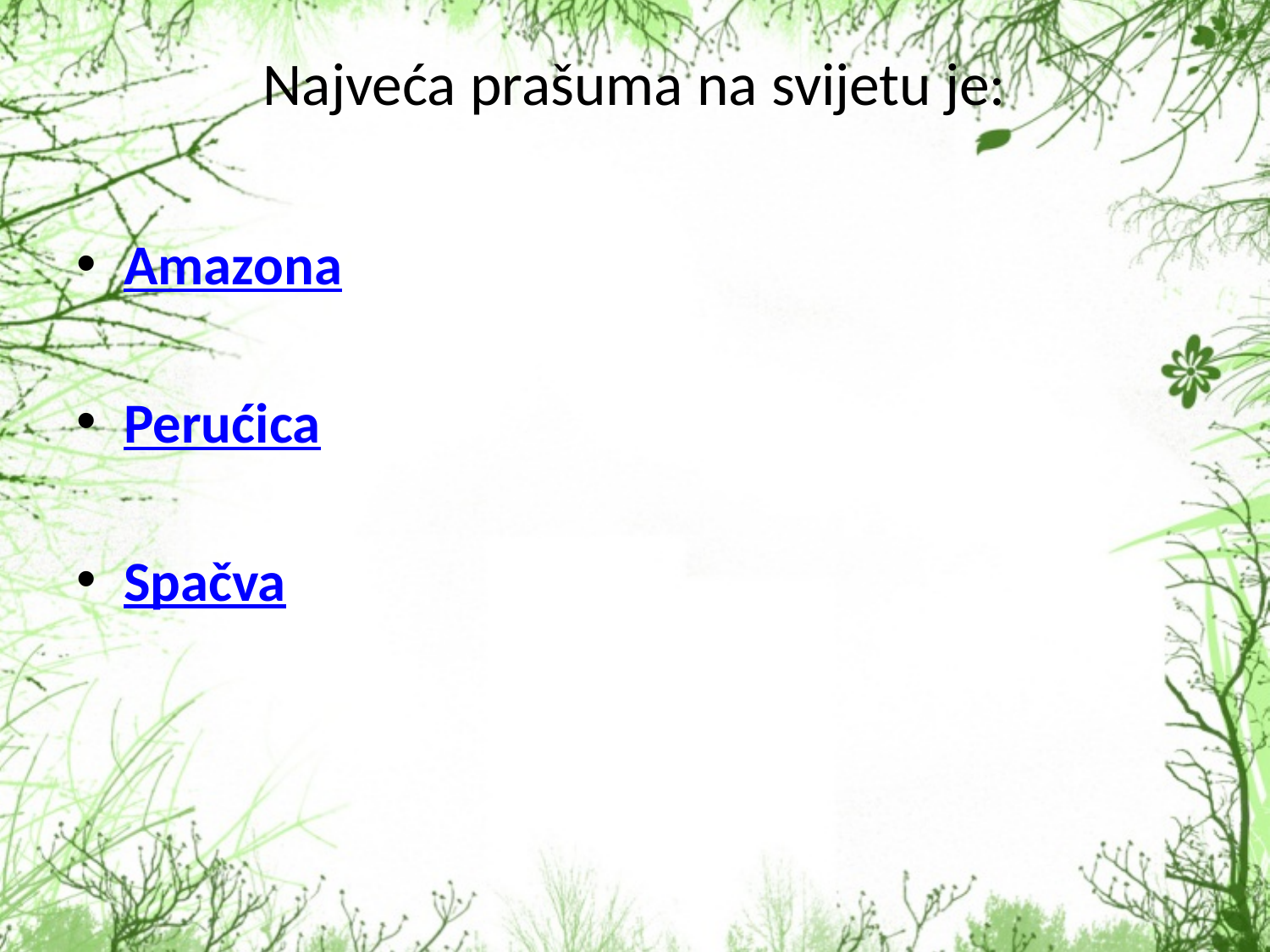

# Najveća prašuma na svijetu je:
Amazona

Perućica

Spačva